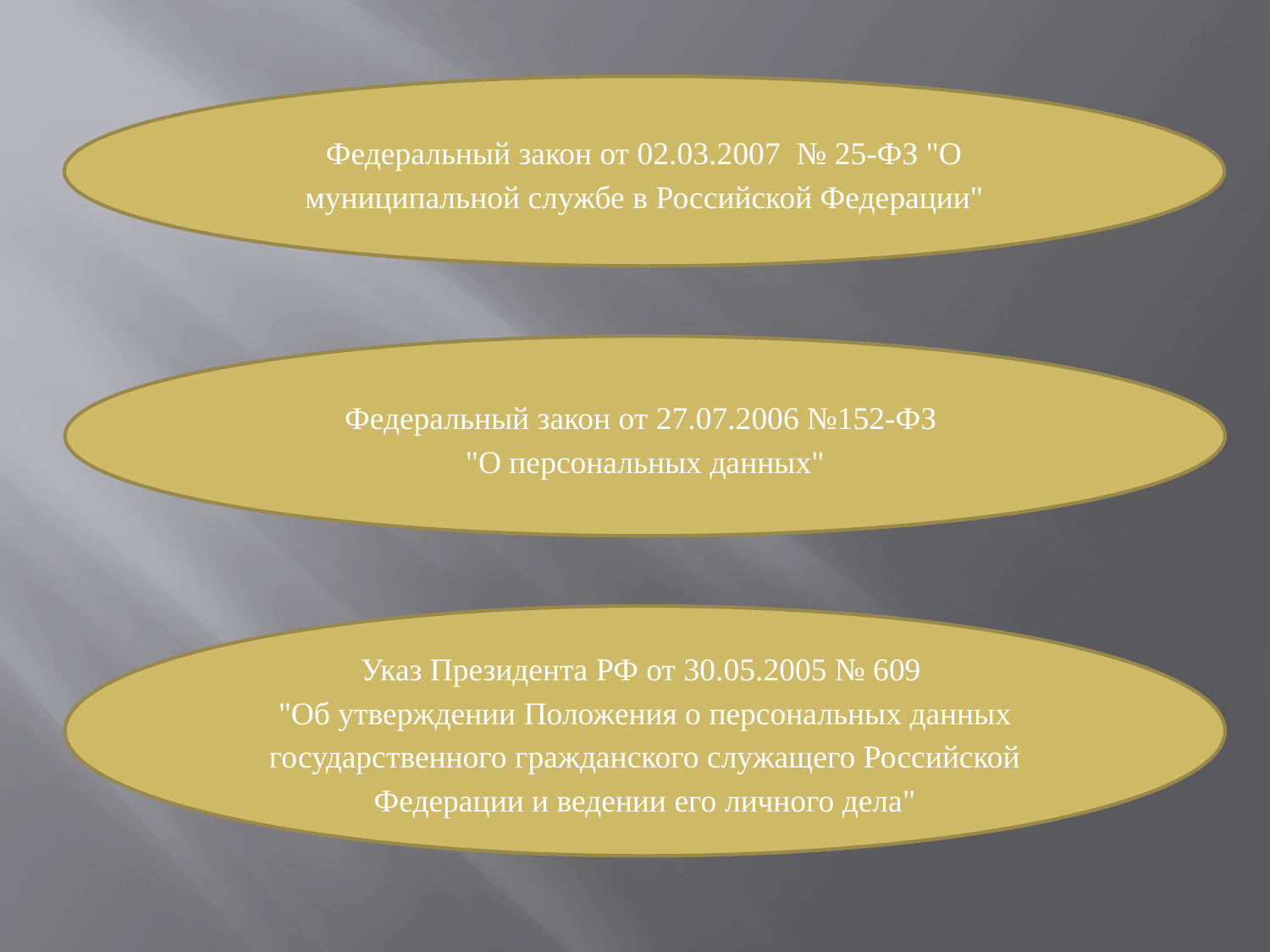

Федеральный закон от 02.03.2007  № 25-ФЗ "О муниципальной службе в Российской Федерации"
Федеральный закон от 27.07.2006 №152-ФЗ
"О персональных данных"
Указ Президента РФ от 30.05.2005 № 609
"Об утверждении Положения о персональных данных государственного гражданского служащего Российской Федерации и ведении его личного дела"